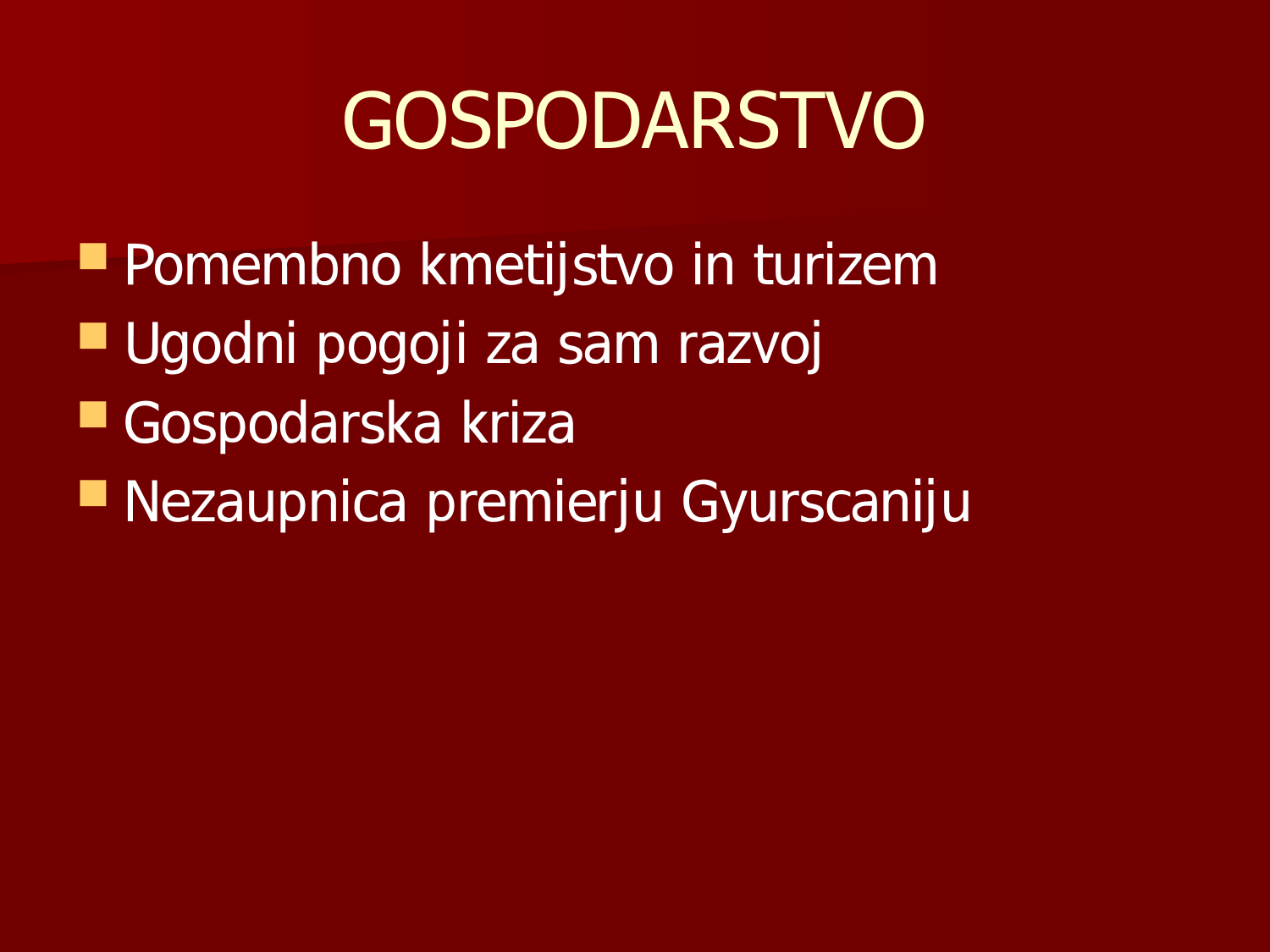

# GOSPODARSTVO
Pomembno kmetijstvo in turizem
Ugodni pogoji za sam razvoj
Gospodarska kriza
Nezaupnica premierju Gyurscaniju